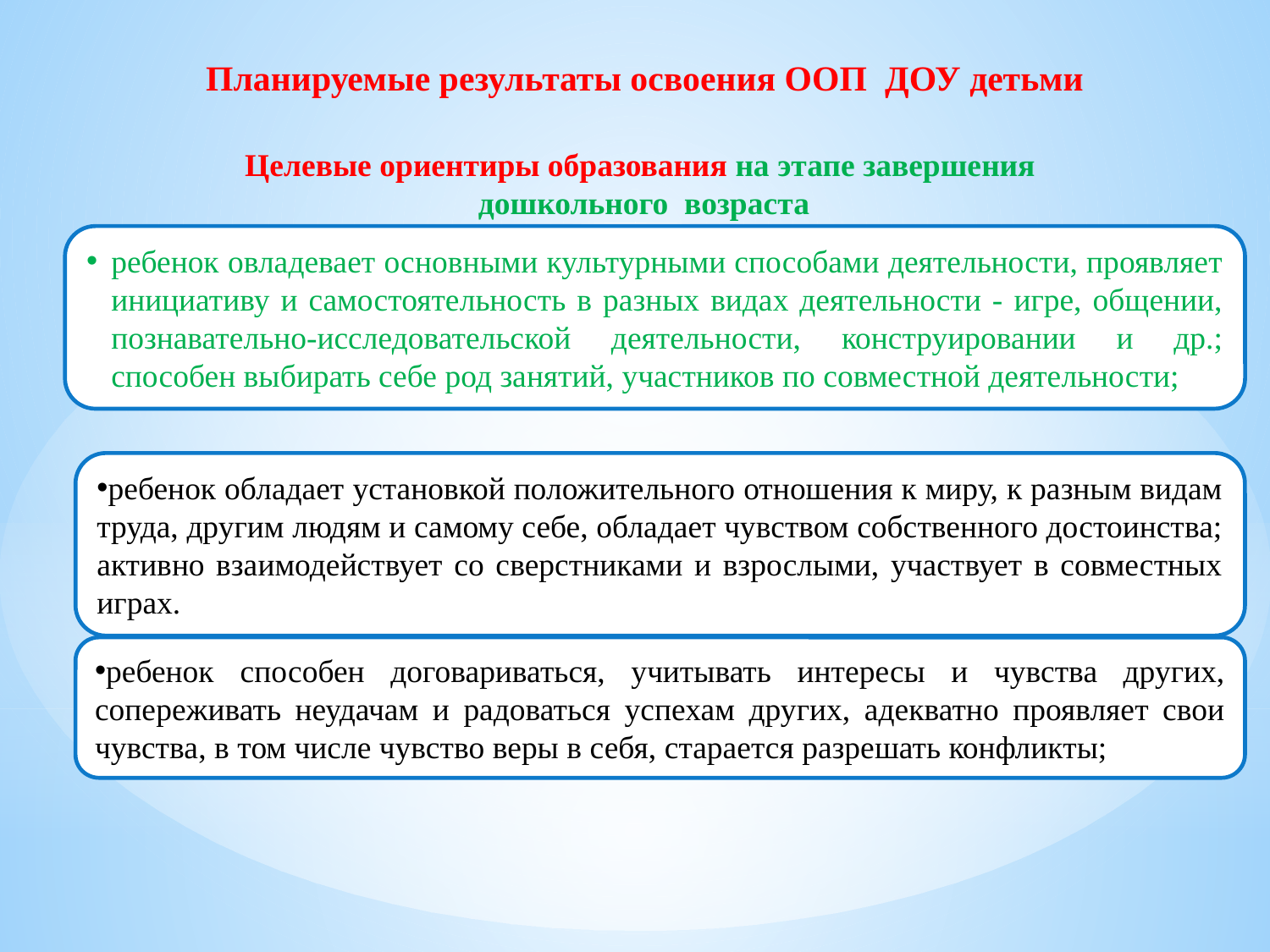

Планируемые результаты освоения ООП  ДОУ детьми
Целевые ориентиры образования на этапе завершения
 дошкольного  возраста

ребенок овладевает основными культурными способами деятельности, проявляет инициативу и самостоятельность в разных видах деятельности - игре, общении, познавательно-исследовательской деятельности, конструировании и др.; способен выбирать себе род занятий, участников по совместной деятельности;

ребенок обладает установкой положительного отношения к миру, к разным видам труда, другим людям и самому себе, обладает чувством собственного достоинства; активно взаимодействует со сверстниками и взрослыми, участвует в совместных играх.
ребенок cпособен договариваться, учитывать интересы и чувства других, сопереживать неудачам и радоваться успехам других, адекватно проявляет свои чувства, в том числе чувство веры в себя, старается разрешать конфликты;